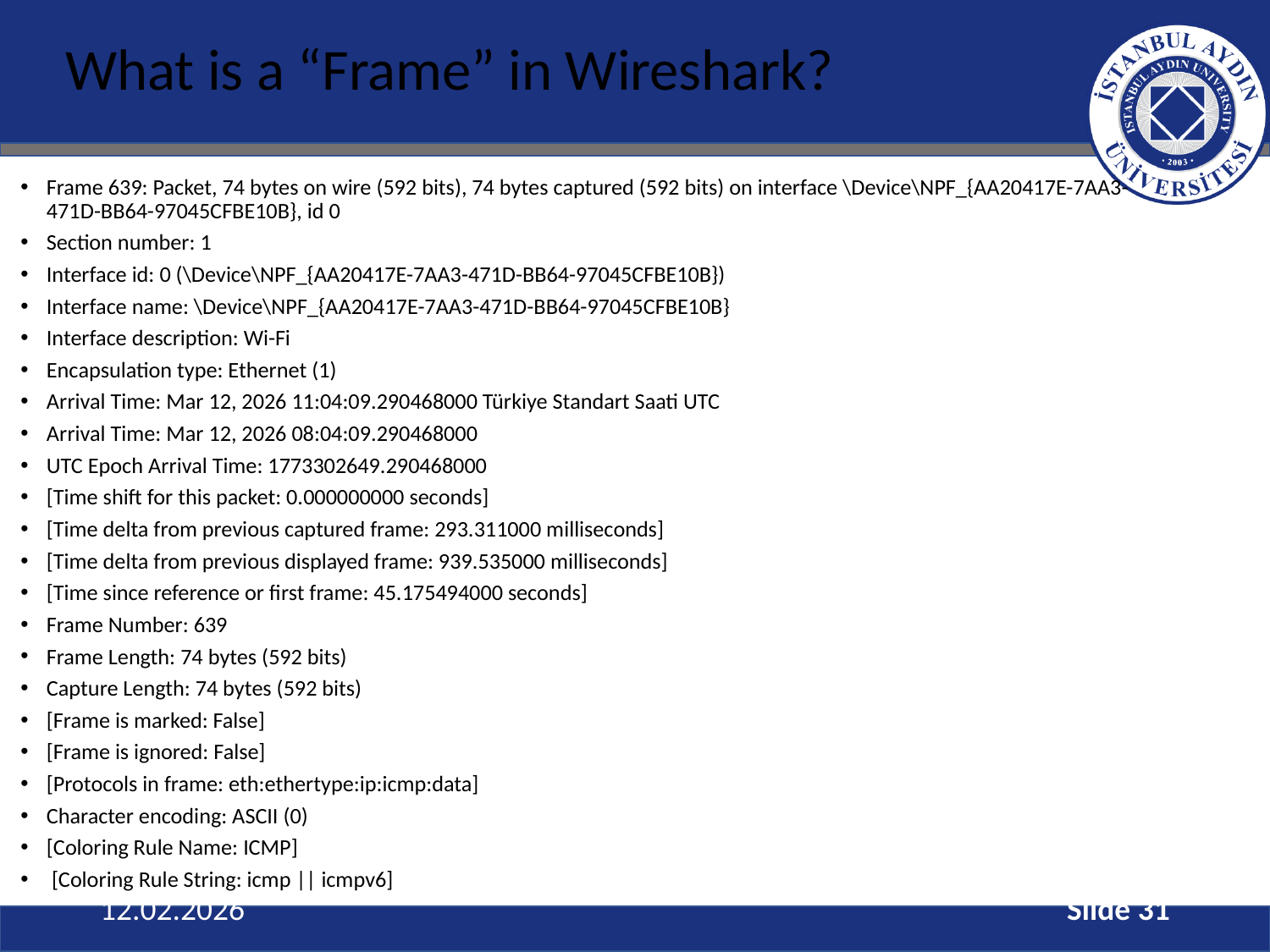

# What is a “Frame” in Wireshark?
Frame 639: Packet, 74 bytes on wire (592 bits), 74 bytes captured (592 bits) on interface \Device\NPF_{AA20417E-7AA3-471D-BB64-97045CFBE10B}, id 0
Section number: 1
Interface id: 0 (\Device\NPF_{AA20417E-7AA3-471D-BB64-97045CFBE10B})
Interface name: \Device\NPF_{AA20417E-7AA3-471D-BB64-97045CFBE10B}
Interface description: Wi-Fi
Encapsulation type: Ethernet (1)
Arrival Time: Mar 12, 2026 11:04:09.290468000 Türkiye Standart Saati UTC
Arrival Time: Mar 12, 2026 08:04:09.290468000
UTC Epoch Arrival Time: 1773302649.290468000
[Time shift for this packet: 0.000000000 seconds]
[Time delta from previous captured frame: 293.311000 milliseconds]
[Time delta from previous displayed frame: 939.535000 milliseconds]
[Time since reference or first frame: 45.175494000 seconds]
Frame Number: 639
Frame Length: 74 bytes (592 bits)
Capture Length: 74 bytes (592 bits)
[Frame is marked: False]
[Frame is ignored: False]
[Protocols in frame: eth:ethertype:ip:icmp:data]
Character encoding: ASCII (0)
[Coloring Rule Name: ICMP]
 [Coloring Rule String: icmp || icmpv6]
12.02.2026

Slide 31